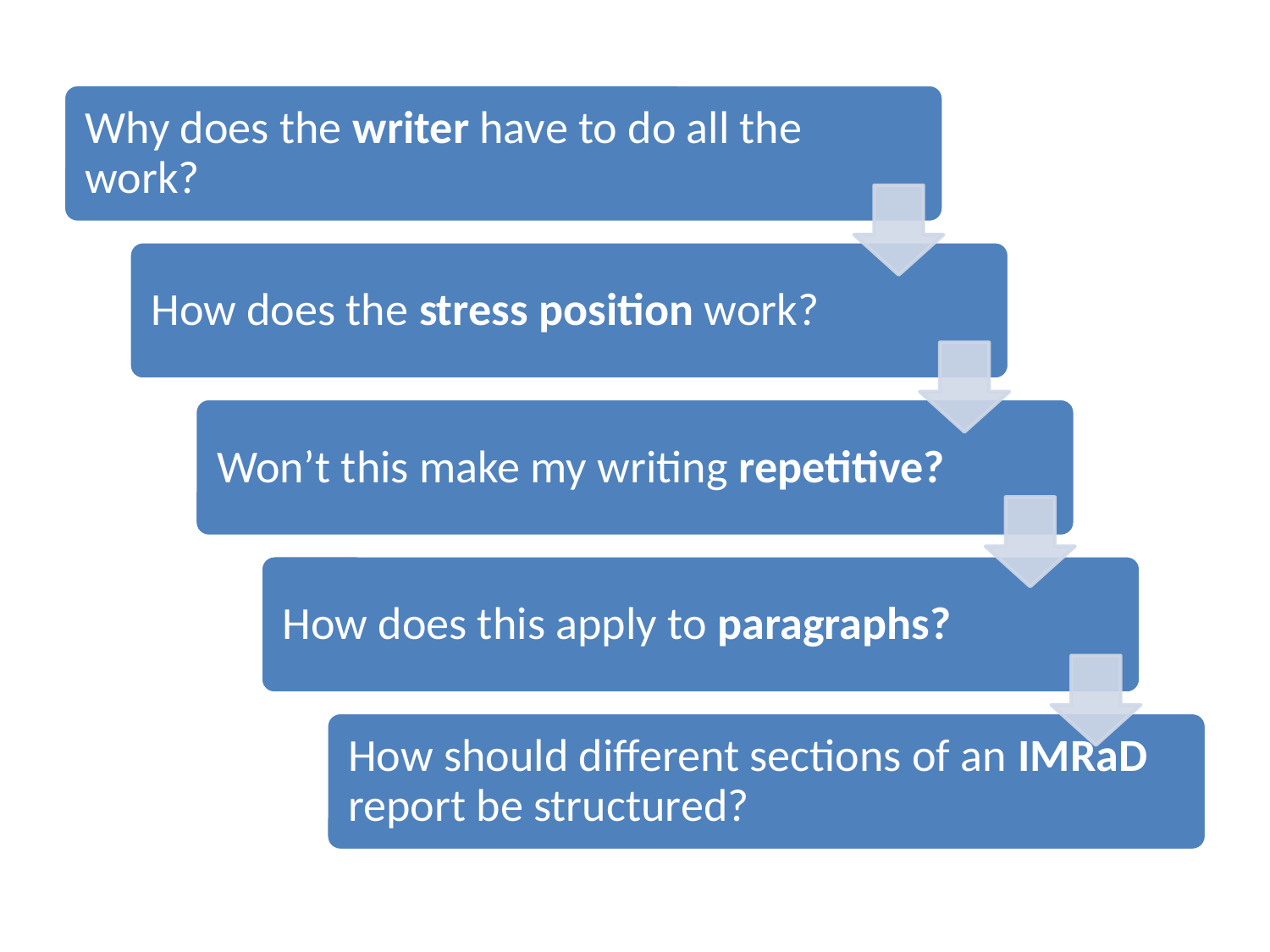

Why does the writer have to do all the work?
How does the stress position work?
Won’t this make my writing repetitive?
How does this apply to paragraphs?
How should different sections of an IMRaD report be structured?